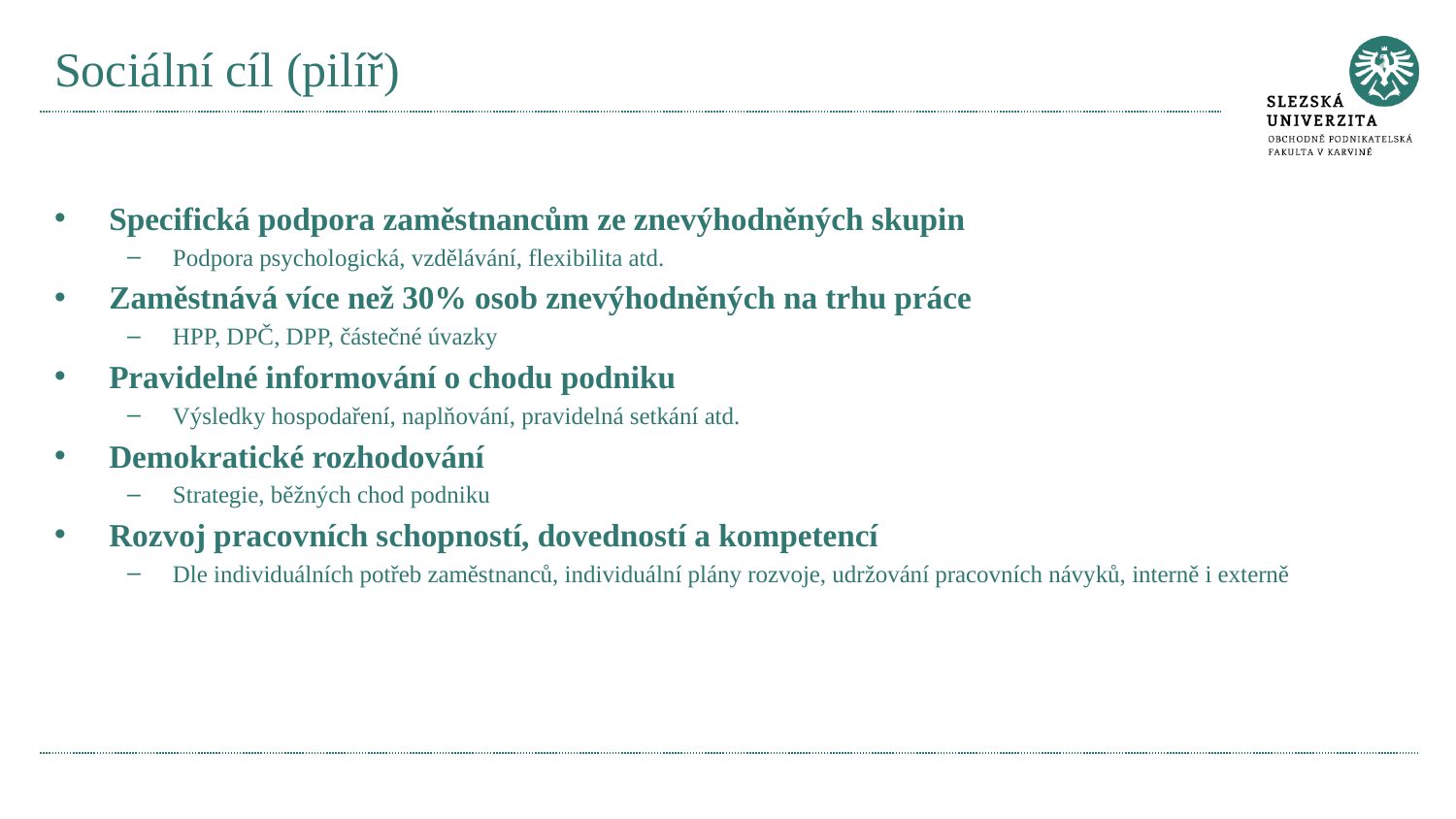

# Sociální cíl (pilíř)

Specifická podpora zaměstnancům ze znevýhodněných skupin
Podpora psychologická, vzdělávání, flexibilita atd.
Zaměstnává více než 30% osob znevýhodněných na trhu práce
HPP, DPČ, DPP, částečné úvazky
Pravidelné informování o chodu podniku
Výsledky hospodaření, naplňování, pravidelná setkání atd.
Demokratické rozhodování
Strategie, běžných chod podniku
Rozvoj pracovních schopností, dovedností a kompetencí
Dle individuálních potřeb zaměstnanců, individuální plány rozvoje, udržování pracovních návyků, interně i externě